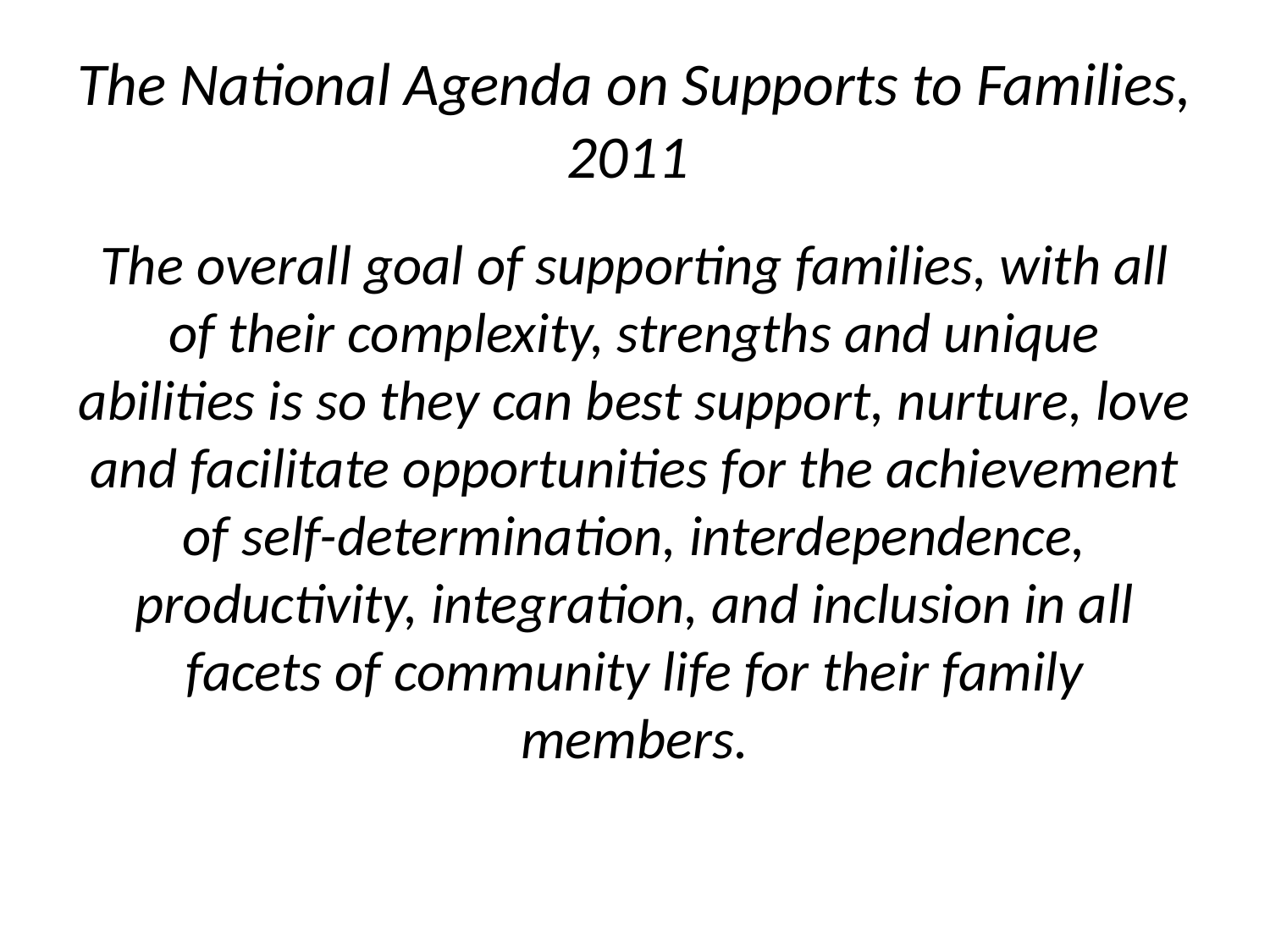

# The National Agenda on Supports to Families, 2011
The overall goal of supporting families, with all of their complexity, strengths and unique abilities is so they can best support, nurture, love and facilitate opportunities for the achievement of self-determination, interdependence, productivity, integration, and inclusion in all facets of community life for their family members.